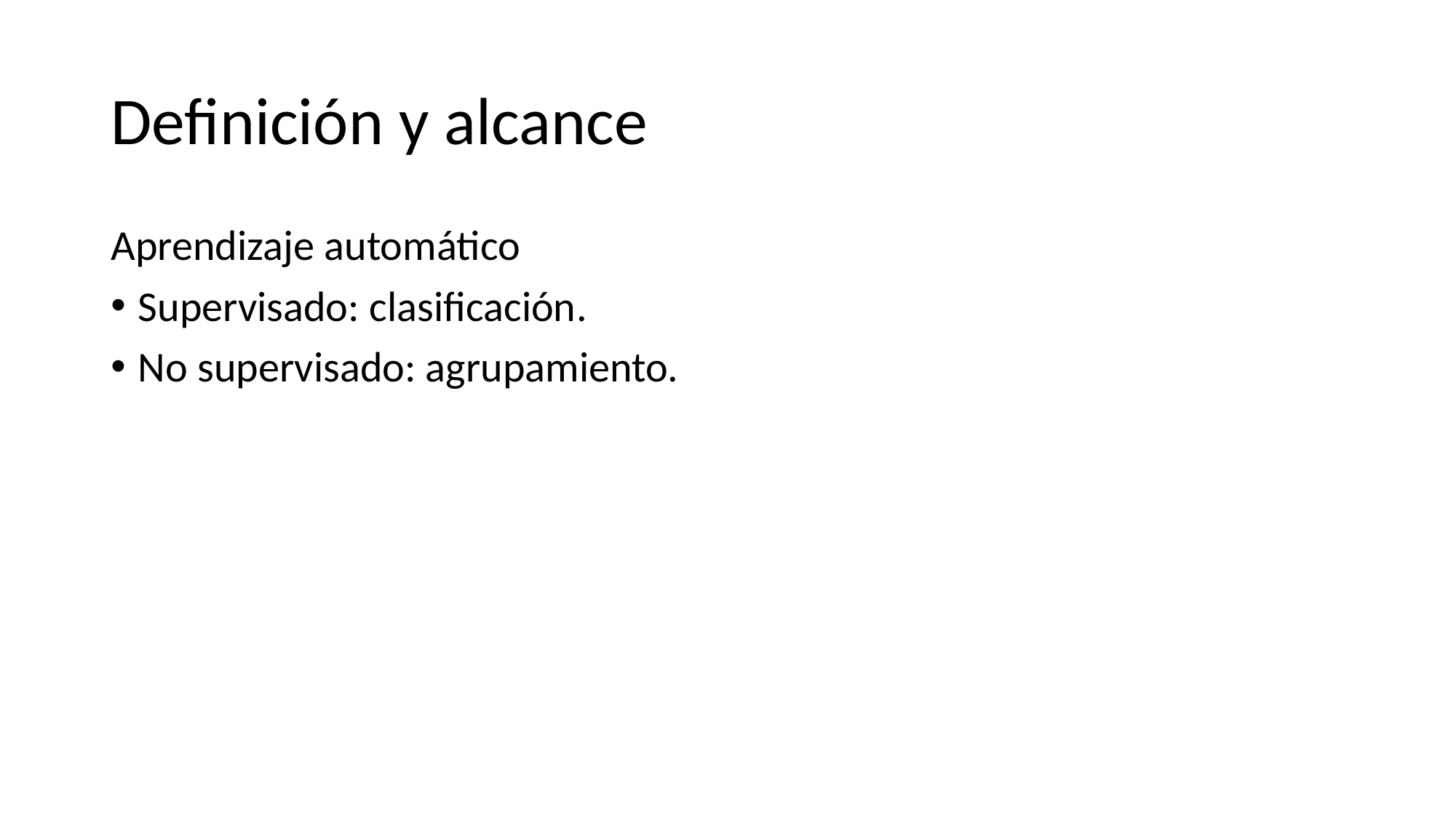

# Definición y alcance
Aprendizaje automático
Supervisado: clasificación.
No supervisado: agrupamiento.